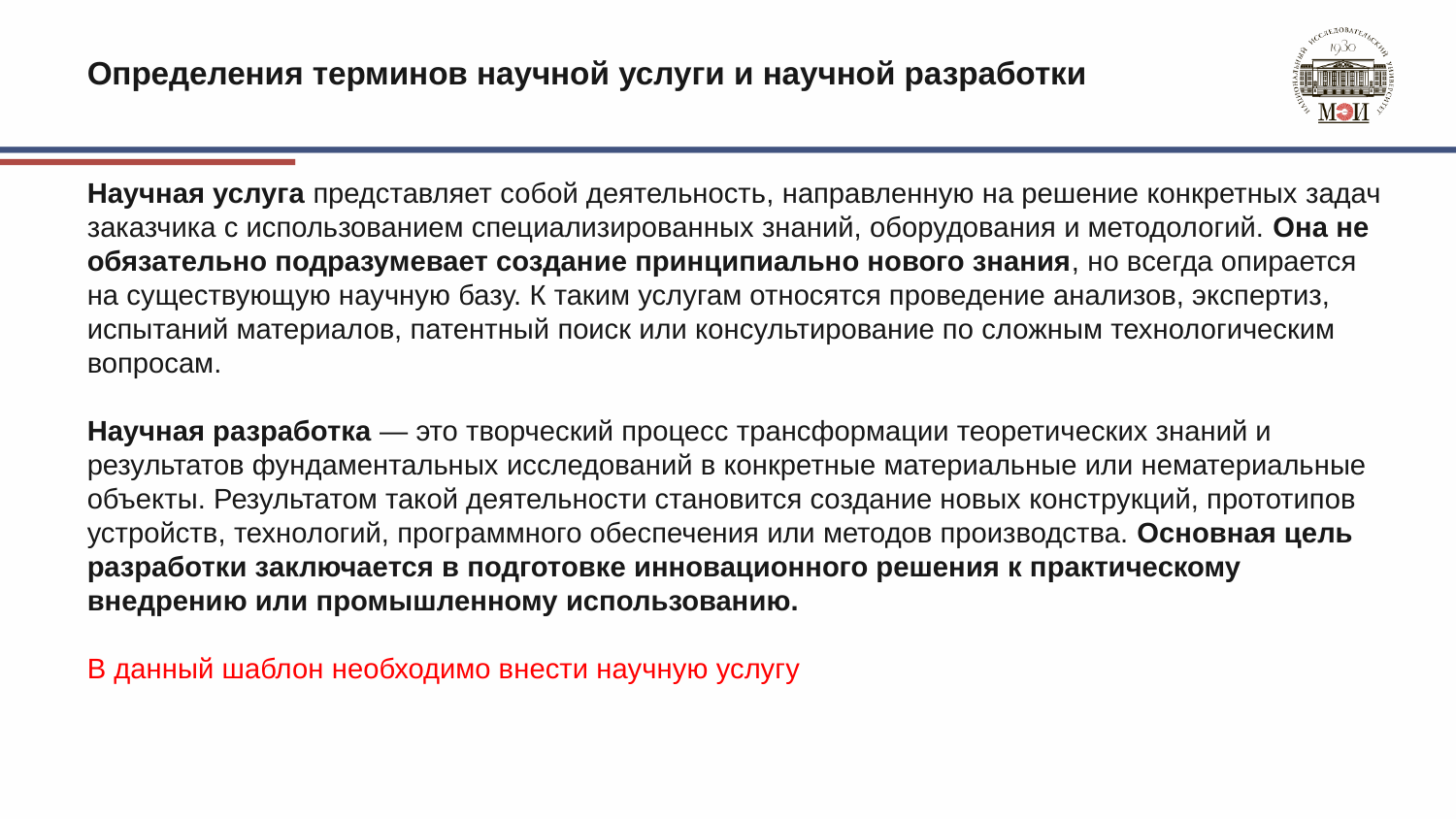

Определения терминов научной услуги и научной разработки

Научная услуга представляет собой деятельность, направленную на решение конкретных задач заказчика с использованием специализированных знаний, оборудования и методологий. Она не обязательно подразумевает создание принципиально нового знания, но всегда опирается на существующую научную базу. К таким услугам относятся проведение анализов, экспертиз, испытаний материалов, патентный поиск или консультирование по сложным технологическим вопросам.

Научная разработка — это творческий процесс трансформации теоретических знаний и результатов фундаментальных исследований в конкретные материальные или нематериальные объекты. Результатом такой деятельности становится создание новых конструкций, прототипов устройств, технологий, программного обеспечения или методов производства. Основная цель разработки заключается в подготовке инновационного решения к практическому внедрению или промышленному использованию.

В данный шаблон необходимо внести научную услугу